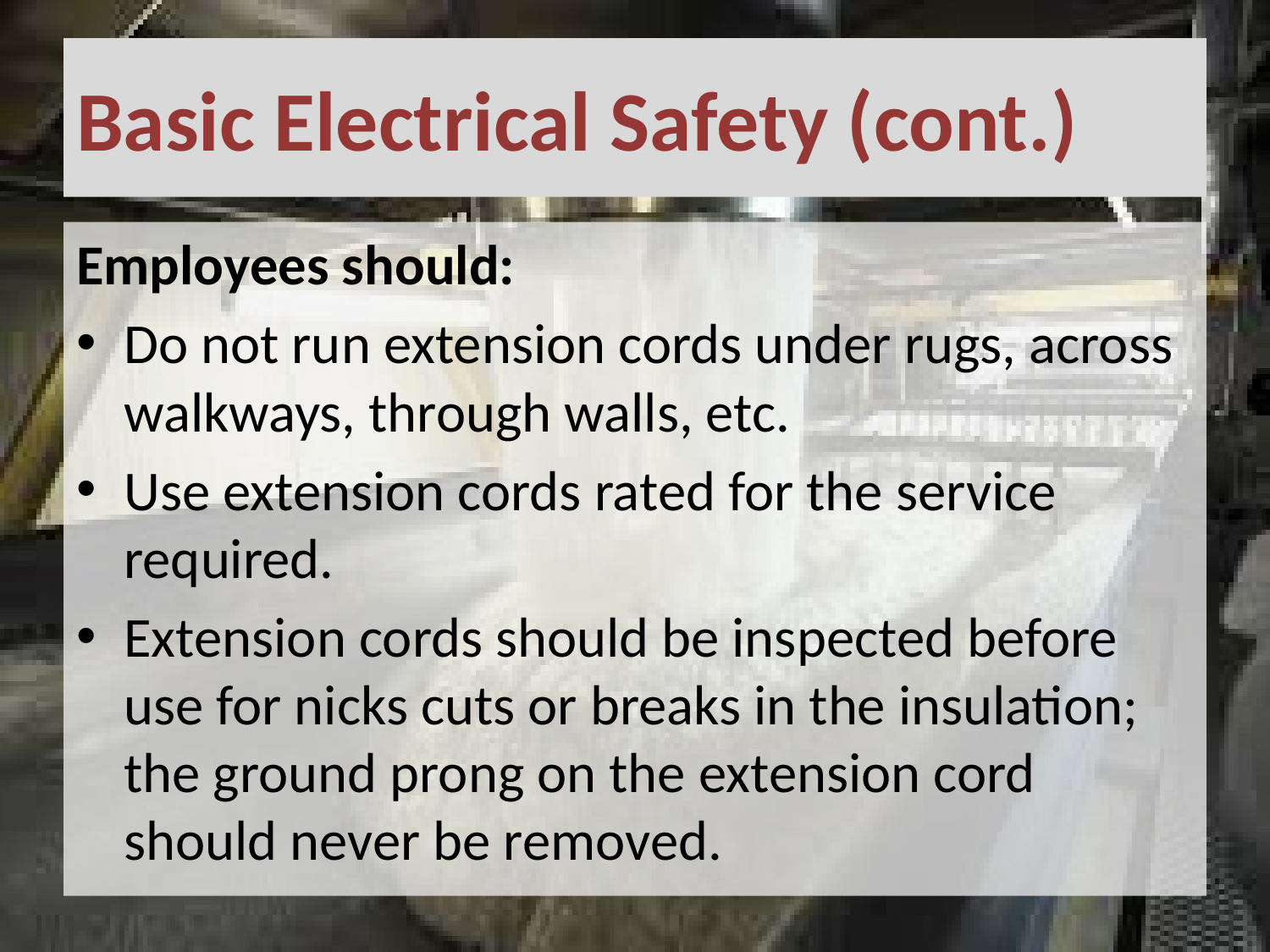

# Basic Electrical Safety (cont.)
Employees should:
Do not run extension cords under rugs, across walkways, through walls, etc.
Use extension cords rated for the service required.
Extension cords should be inspected before use for nicks cuts or breaks in the insulation; the ground prong on the extension cord should never be removed.